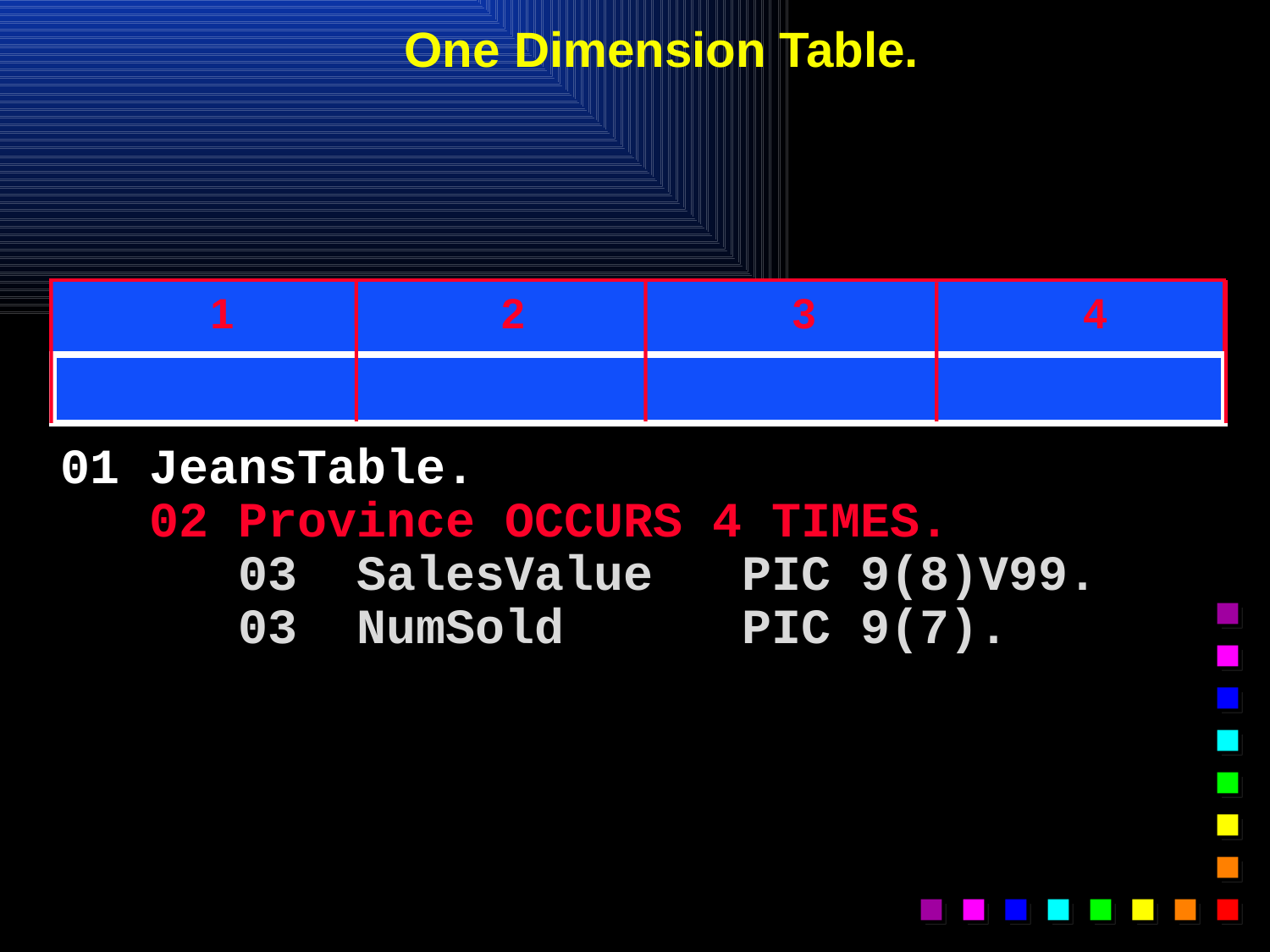

# One Dimension Table.

	1	2 	3	4

01 JeansTable.
   02 Province OCCURS 4 TIMES.
      03  SalesValue   PIC 9(8)V99.
      03  NumSold      PIC 9(7).